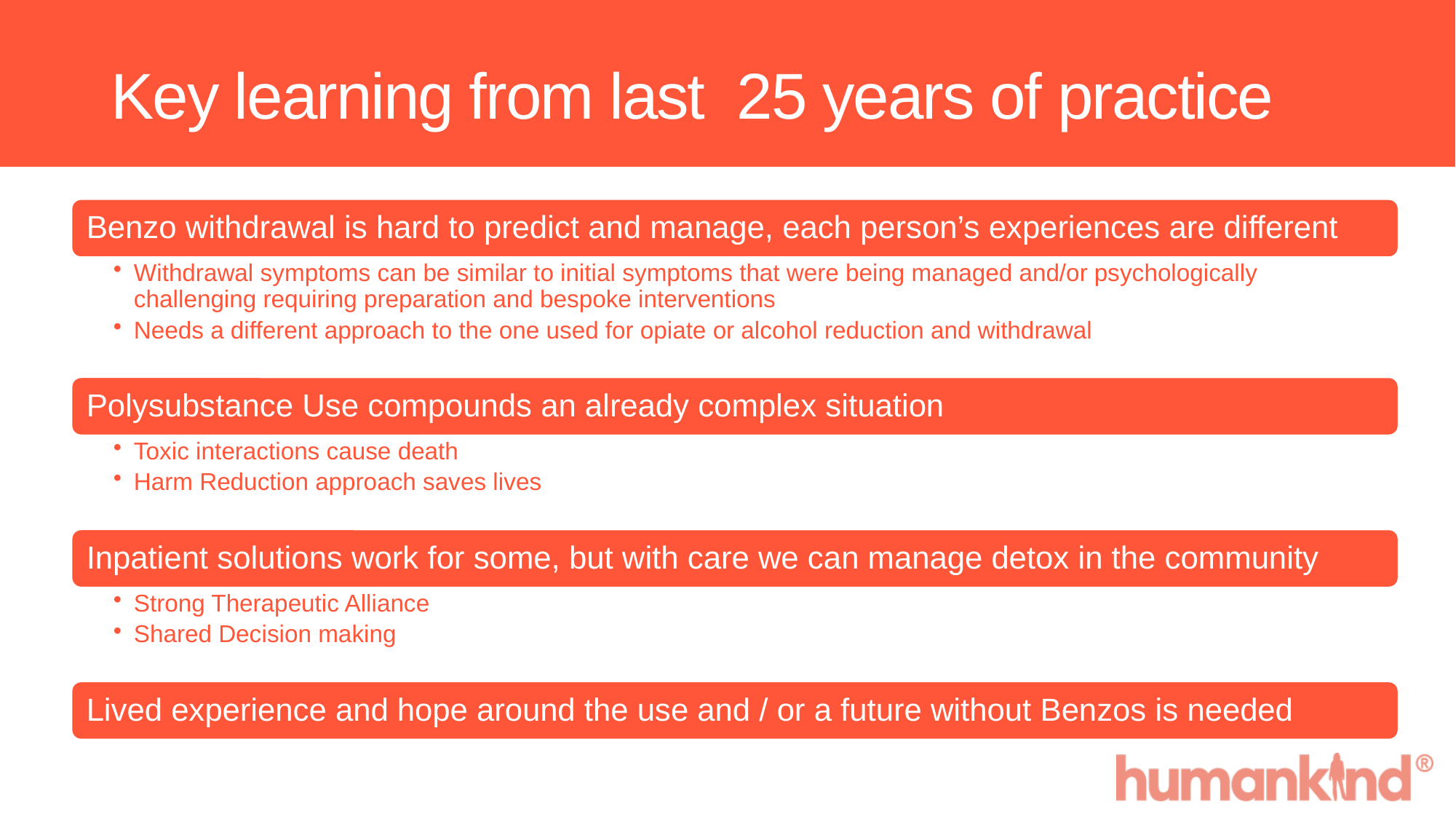

# Key learning from last  25 years of practice
Benzo withdrawal is hard to predict and manage, each person’s experiences are different
Withdrawal symptoms can be similar to initial symptoms that were being managed and/or psychologically challenging requiring preparation and bespoke interventions
Needs a different approach to the one used for opiate or alcohol reduction and withdrawal

Polysubstance Use compounds an already complex situation
Toxic interactions cause death
Harm Reduction approach saves lives

Inpatient solutions work for some, but with care we can manage detox in the community
Strong Therapeutic Alliance
Shared Decision making

Lived experience and hope around the use and / or a future without Benzos is needed